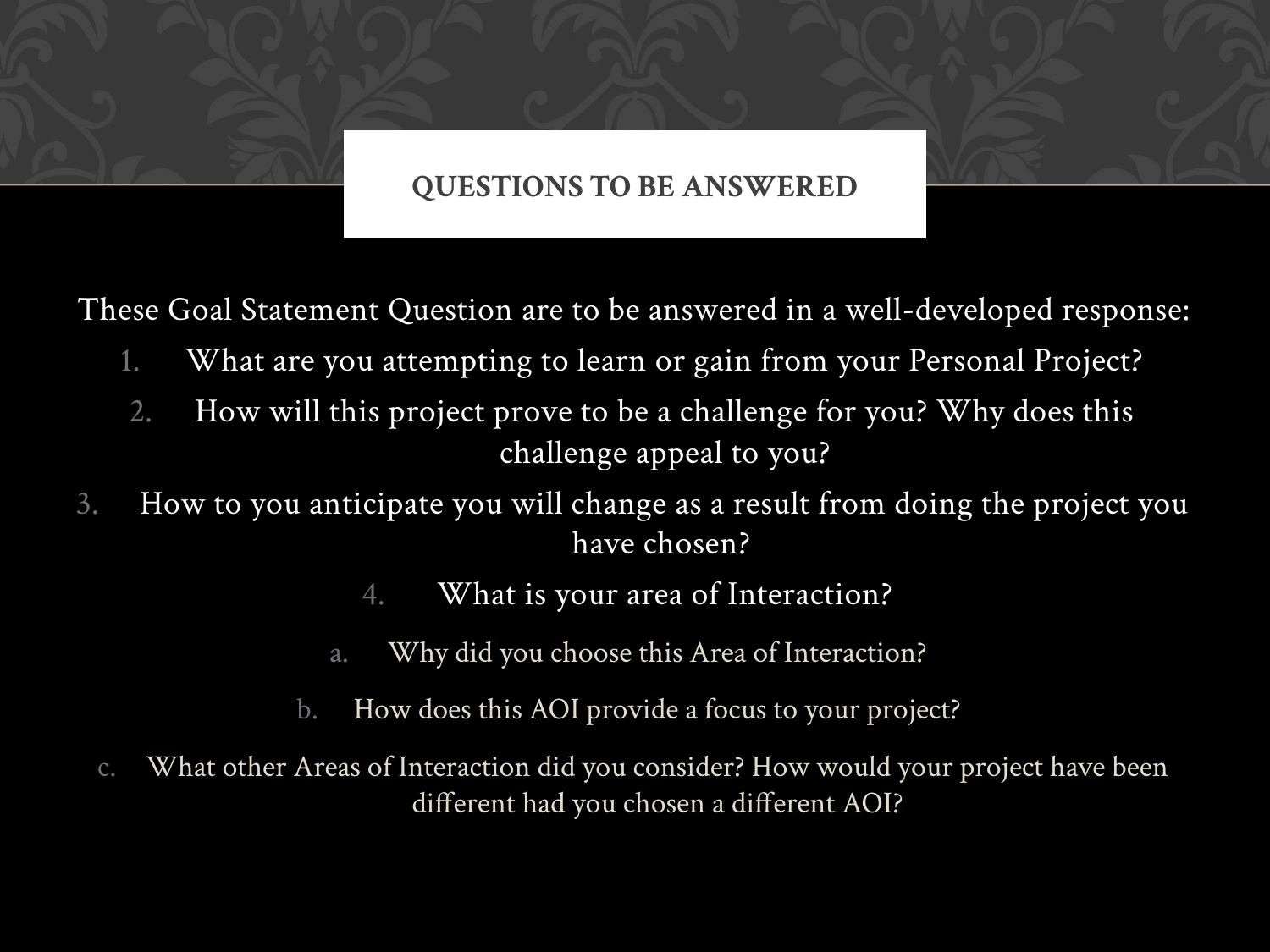

# Questions to be answered
These Goal Statement Question are to be answered in a well-developed response:
What are you attempting to learn or gain from your Personal Project?
How will this project prove to be a challenge for you? Why does this challenge appeal to you?
How to you anticipate you will change as a result from doing the project you have chosen?
What is your area of Interaction?
Why did you choose this Area of Interaction?
How does this AOI provide a focus to your project?
What other Areas of Interaction did you consider? How would your project have been different had you chosen a different AOI?